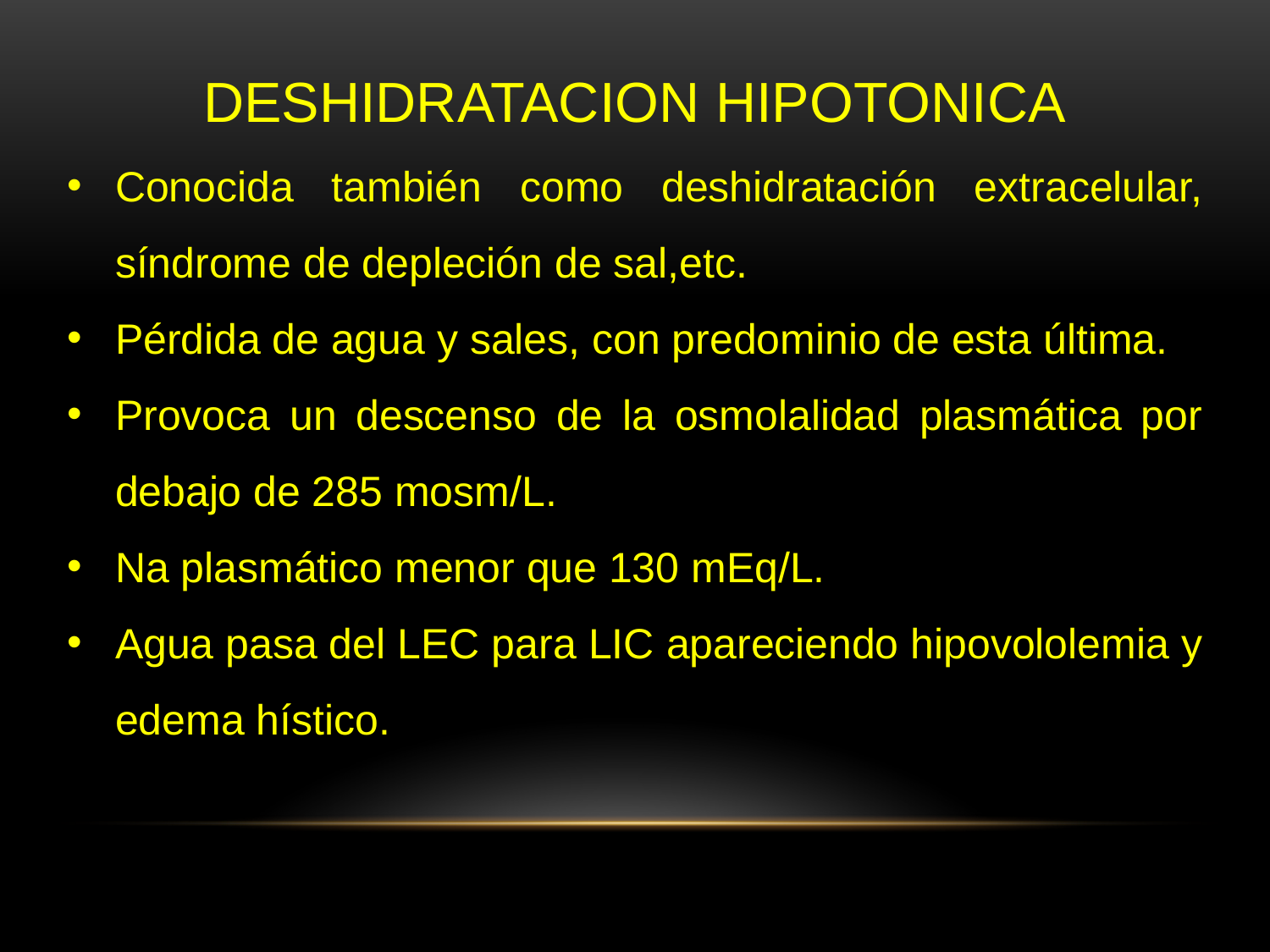

DESHIDRATACION HIPOTONICA
Conocida también como deshidratación extracelular, síndrome de depleción de sal,etc.
Pérdida de agua y sales, con predominio de esta última.
Provoca un descenso de la osmolalidad plasmática por debajo de 285 mosm/L.
Na plasmático menor que 130 mEq/L.
Agua pasa del LEC para LIC apareciendo hipovololemia y edema hístico.